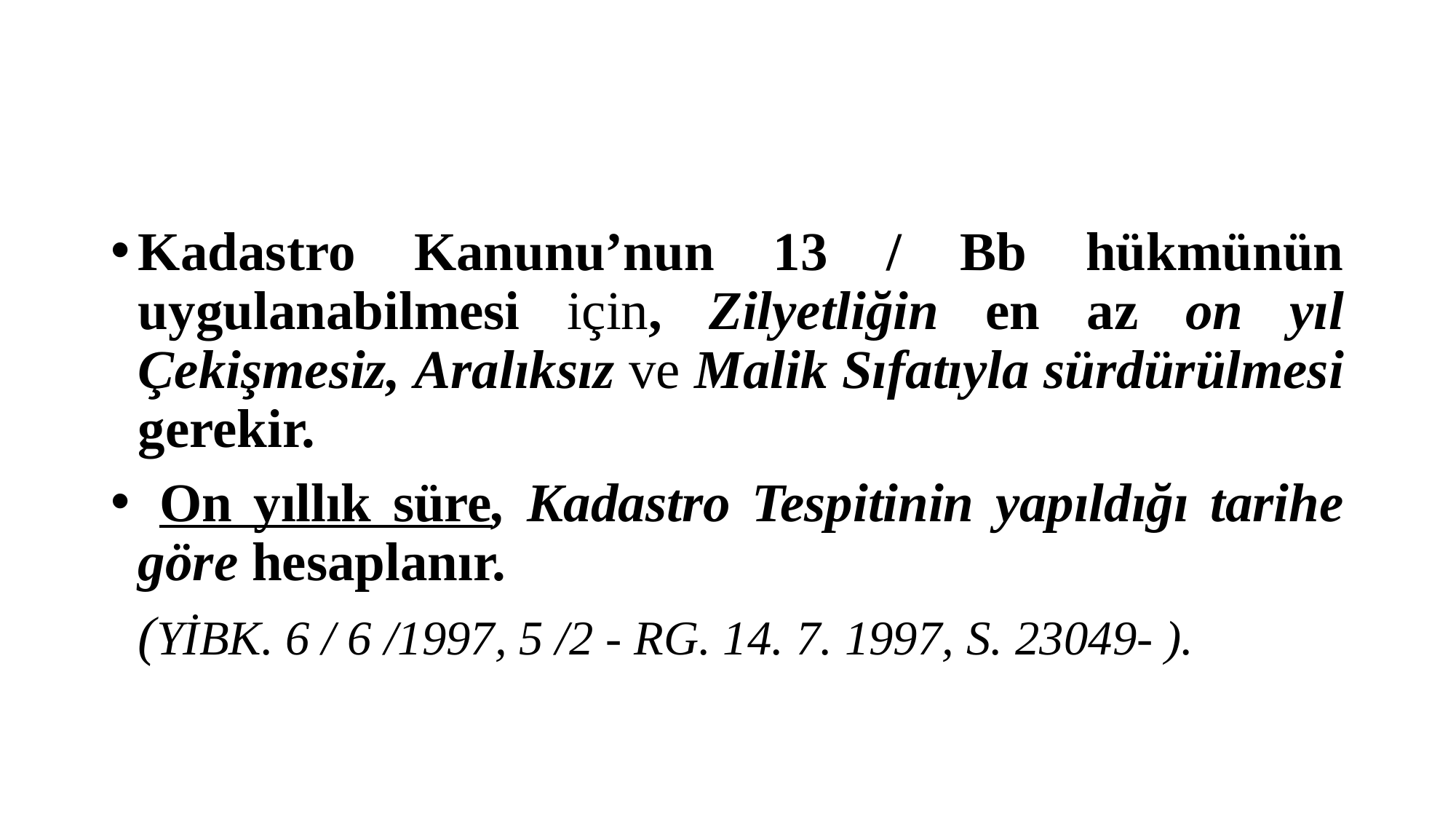

#
Kadastro Kanunu’nun 13 / Bb hükmünün uygulanabilmesi için, Zilyetliğin en az on yıl Çekişmesiz, Aralıksız ve Malik Sıfatıyla sürdürülmesi gerekir.
 On yıllık süre, Kadastro Tespitinin yapıldığı tarihe göre hesaplanır.
  (YİBK. 6 / 6 /1997, 5 /2 - RG. 14. 7. 1997, S. 23049- ).